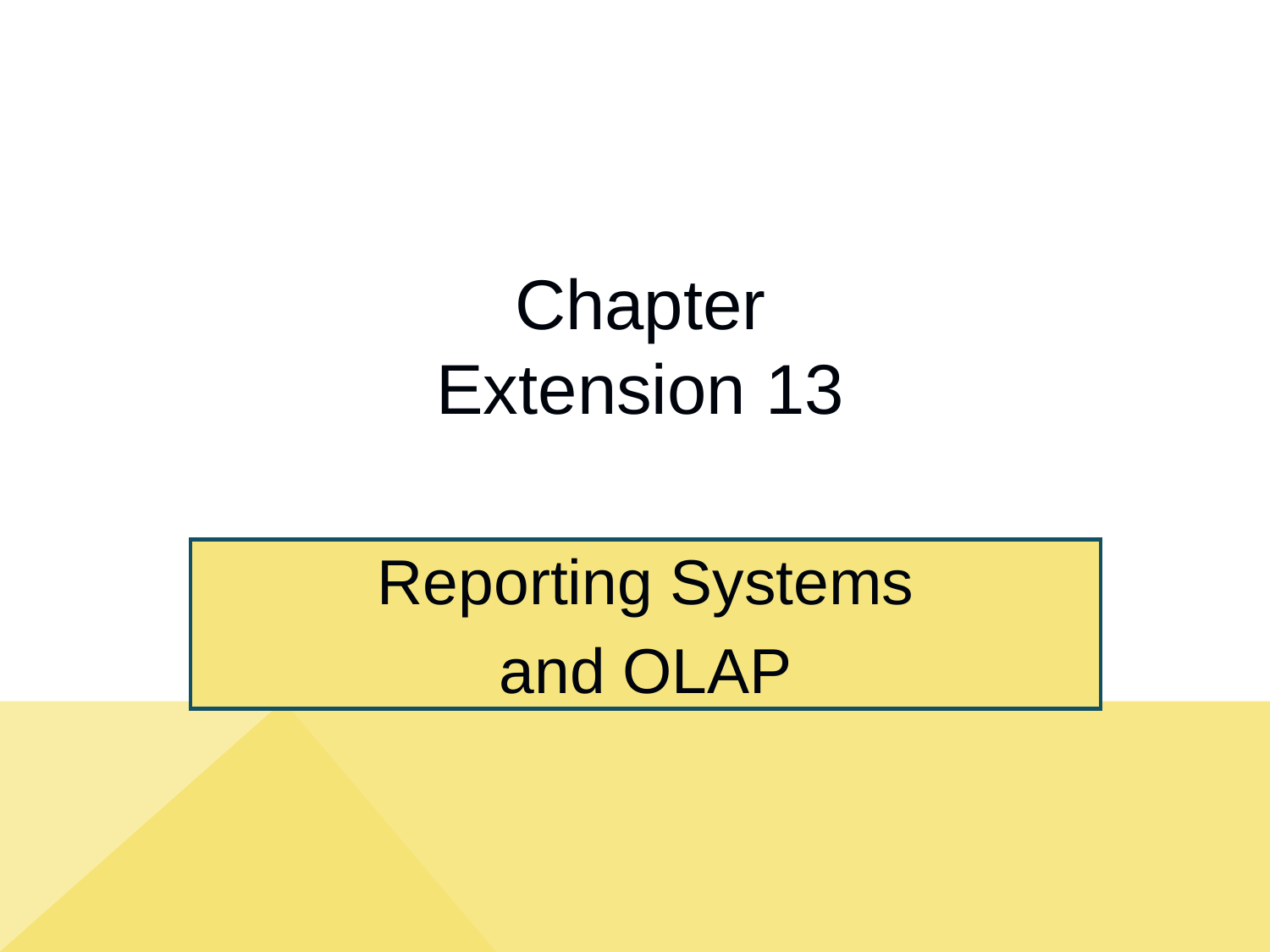

# Chapter Extension 13
Reporting Systems
and OLAP